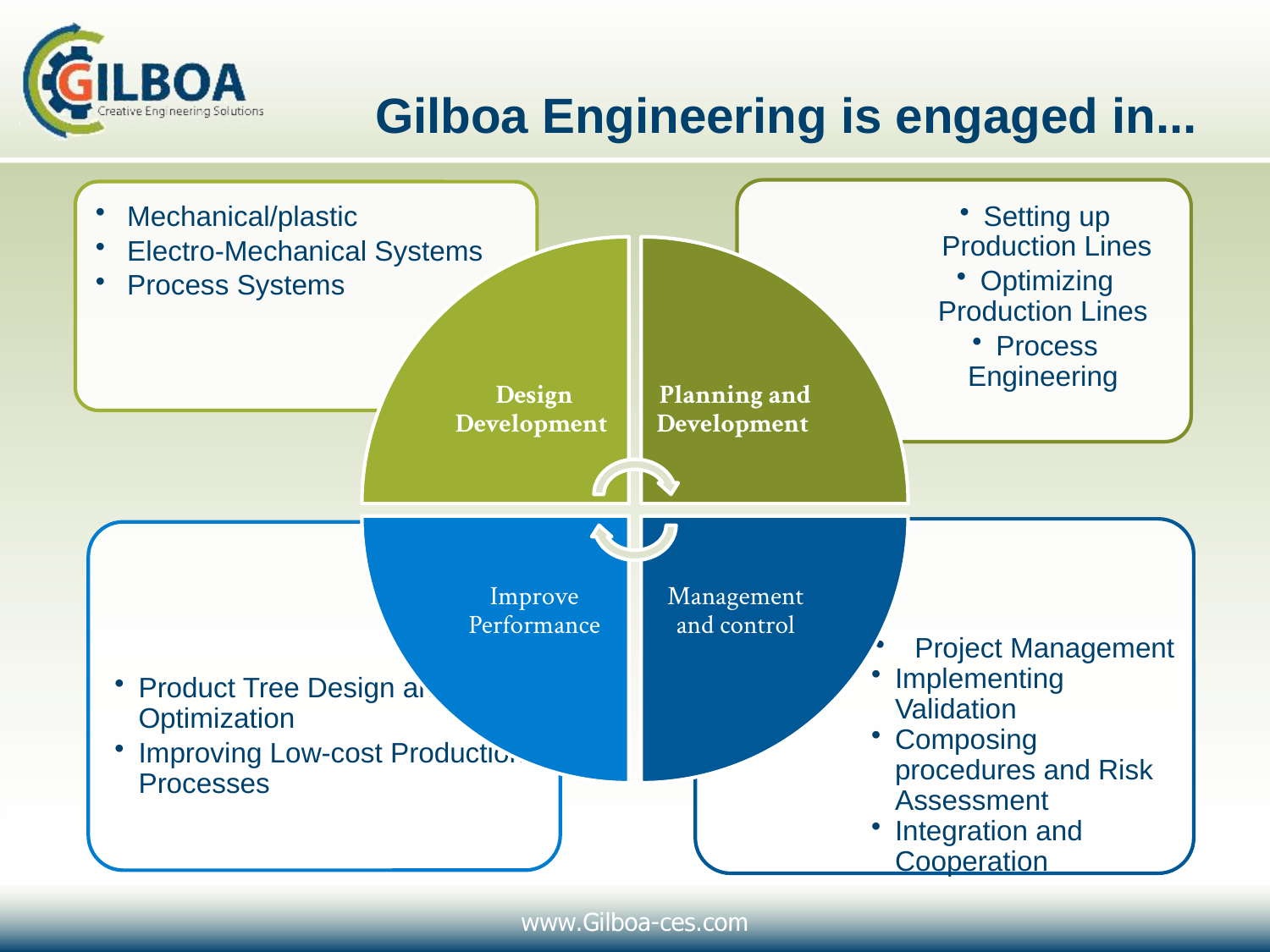

# Gilboa Engineering is engaged in...
  Project Management
Implementing Validation
Composing procedures and Risk Assessment
Integration and Cooperation

Product Tree Design and Optimization
Improving Low-cost Production Processes
Setting up Production Lines
Optimizing Production Lines
Process Engineering
Mechanical/plastic
Electro-Mechanical Systems
Process Systems
Design Development
Planning and Development
Management and control
Improve Performance
www.Gilboa-ces.com